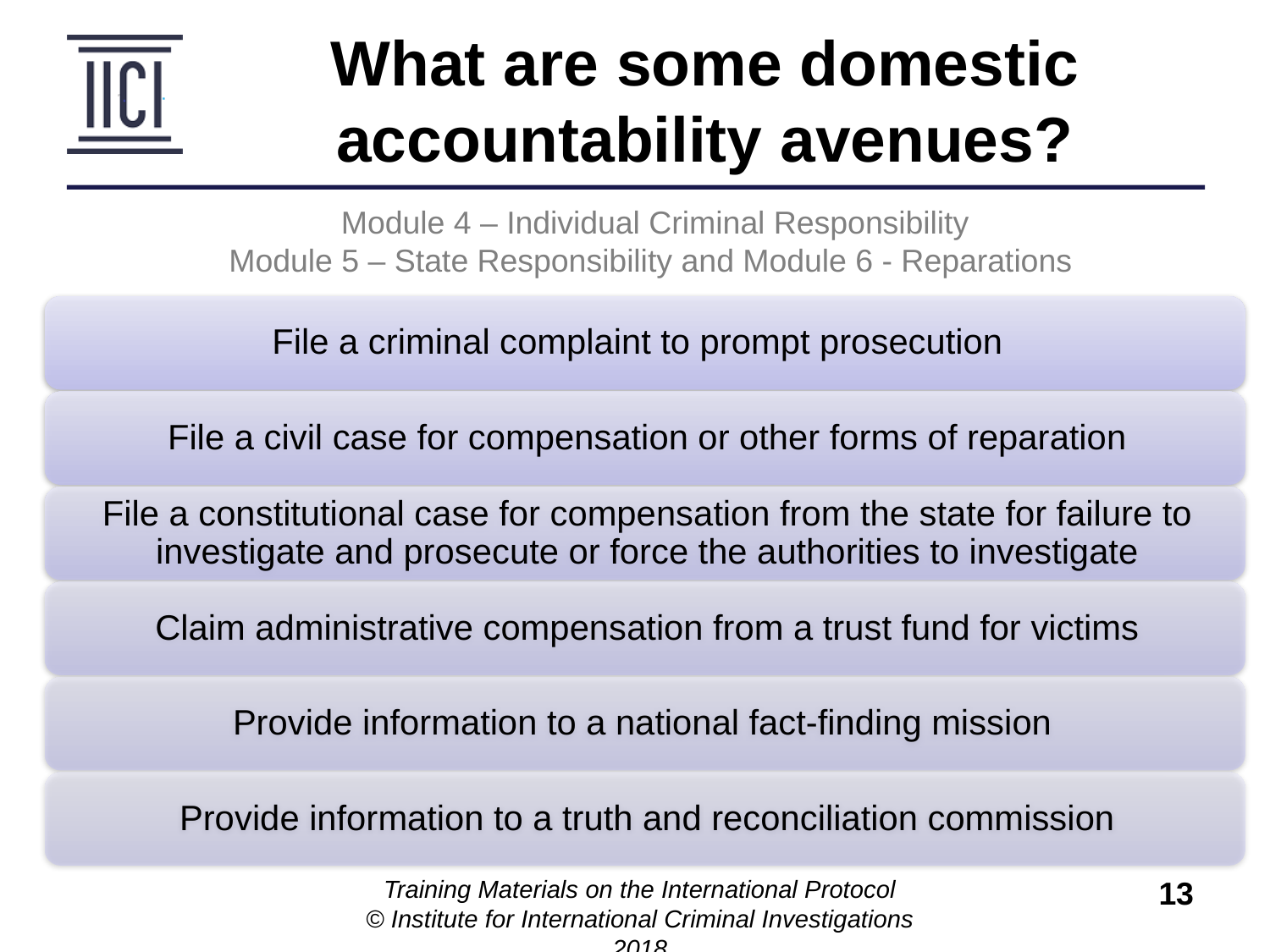

What are some domestic accountability avenues?
Module 4 – Individual Criminal Responsibility
Module 5 – State Responsibility and Module 6 - Reparations

File a criminal complaint to prompt prosecution
File a civil case for compensation or other forms of reparation
File a constitutional case for compensation from the state for failure to investigate and prosecute or force the authorities to investigate
Claim administrative compensation from a trust fund for victims
Provide information to a national fact-finding mission
Provide information to a truth and reconciliation commission
Training Materials on the International Protocol
© Institute for International Criminal Investigations 2018
13